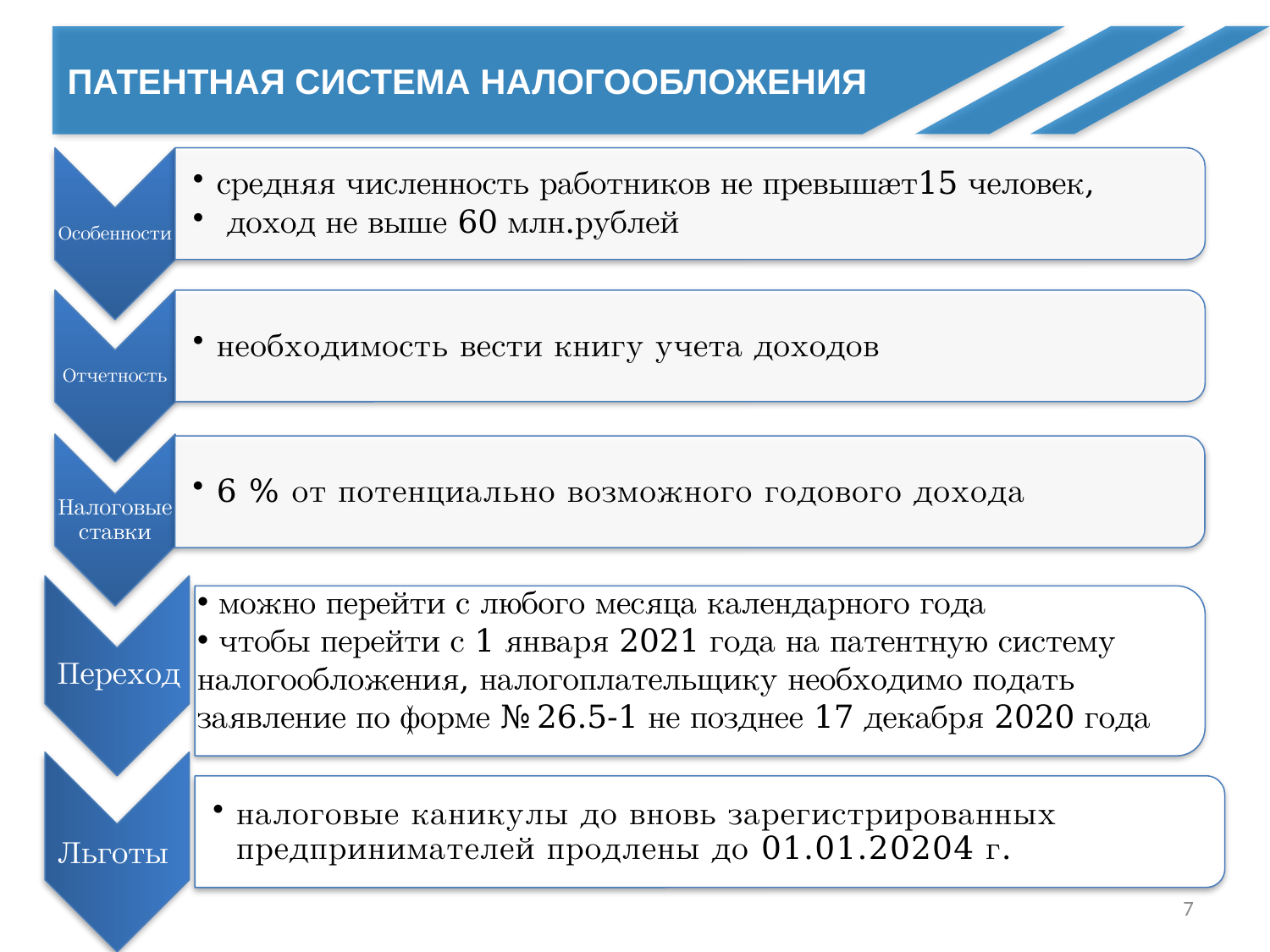

Патентная система налогообложения
Особенности
средняя численность работников не превышает15 человек,
 доход не выше 60 млн.рублей
Отчетность
необходимость вести книгу учета доходов
Налоговые ставки
6 % от потенциально возможного годового дохода

 можно перейти с любого месяца календарного года
 чтобы перейти с 1 января 2021 года на патентную систему налогообложения, налогоплательщику необходимо подать заявление по форме № 26.5-1 не позднее 17 декабря 2020 года

Переход

налоговые каникулы до вновь зарегистрированных предпринимателей продлены до 01.01.20204 г.
Льготы

7